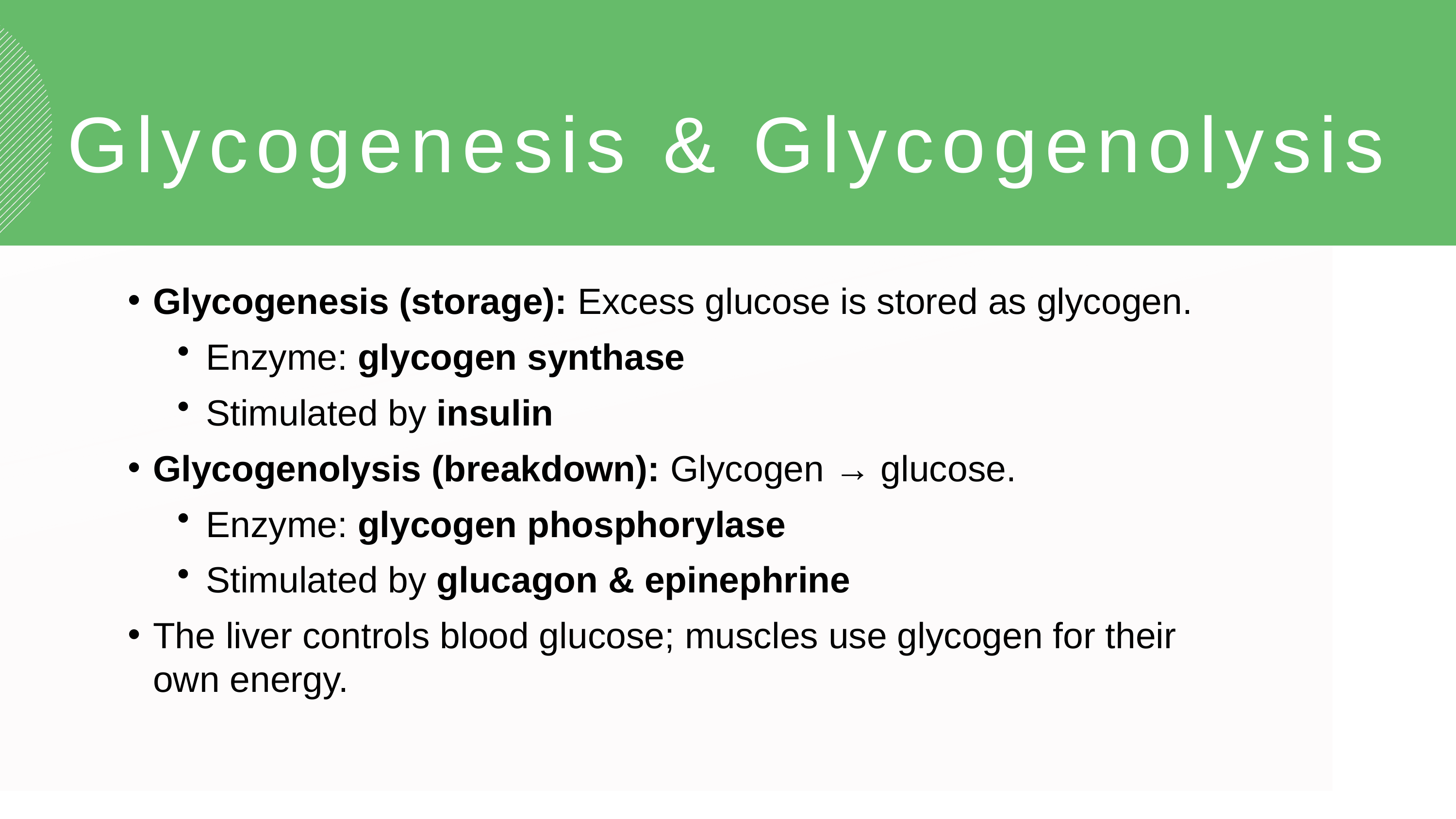

Glycogenesis & Glycogenolysis
Glycogenesis (storage): Excess glucose is stored as glycogen.
Enzyme: glycogen synthase
Stimulated by insulin
Glycogenolysis (breakdown): Glycogen → glucose.
Enzyme: glycogen phosphorylase
Stimulated by glucagon & epinephrine
The liver controls blood glucose; muscles use glycogen for their own energy.
11